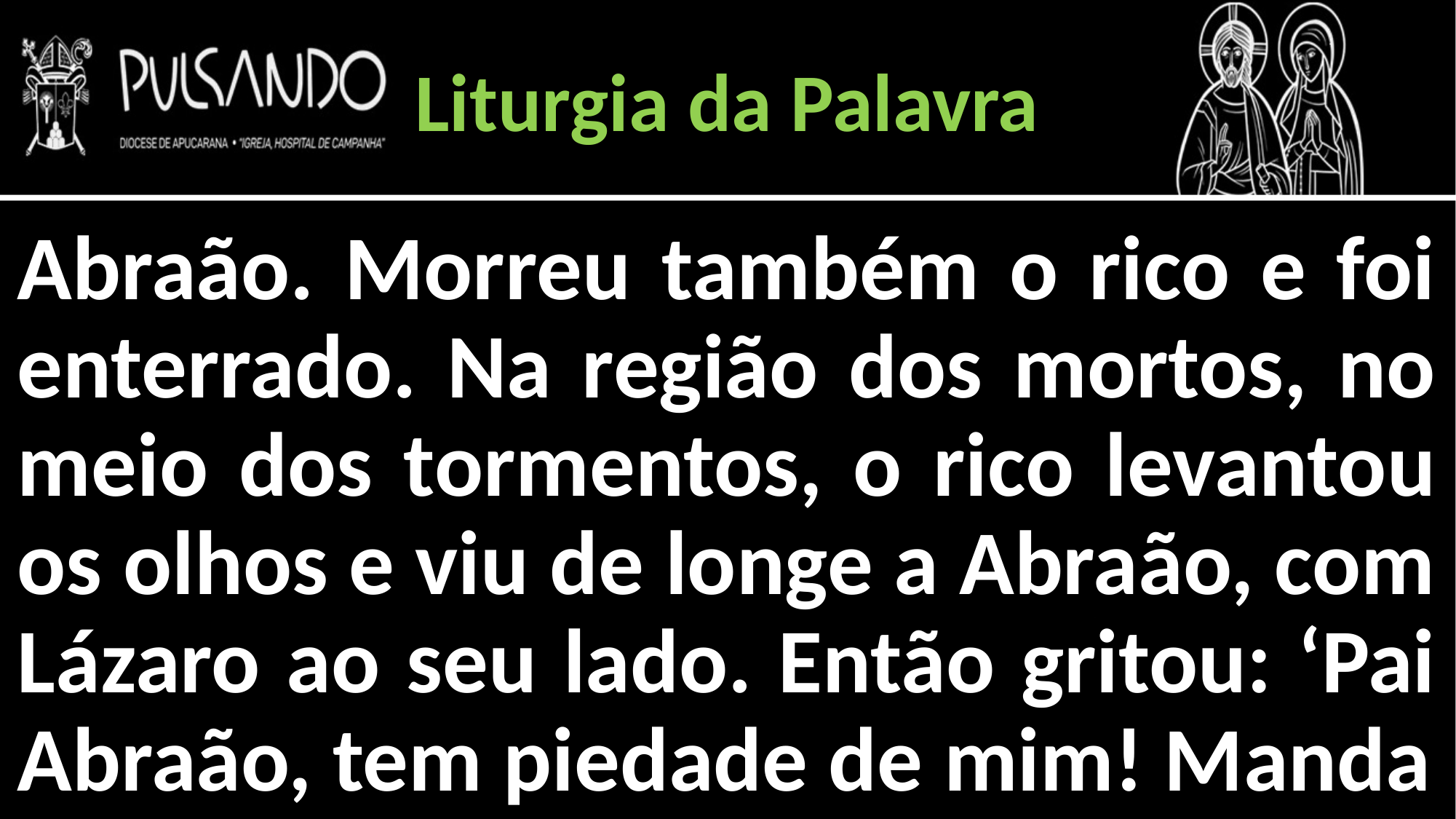

Liturgia da Palavra
Abraão. Morreu também o rico e foi enterrado. Na região dos mortos, no meio dos tormentos, o rico levantou os olhos e viu de longe a Abraão, com Lázaro ao seu lado. Então gritou: ‘Pai Abraão, tem piedade de mim! Manda